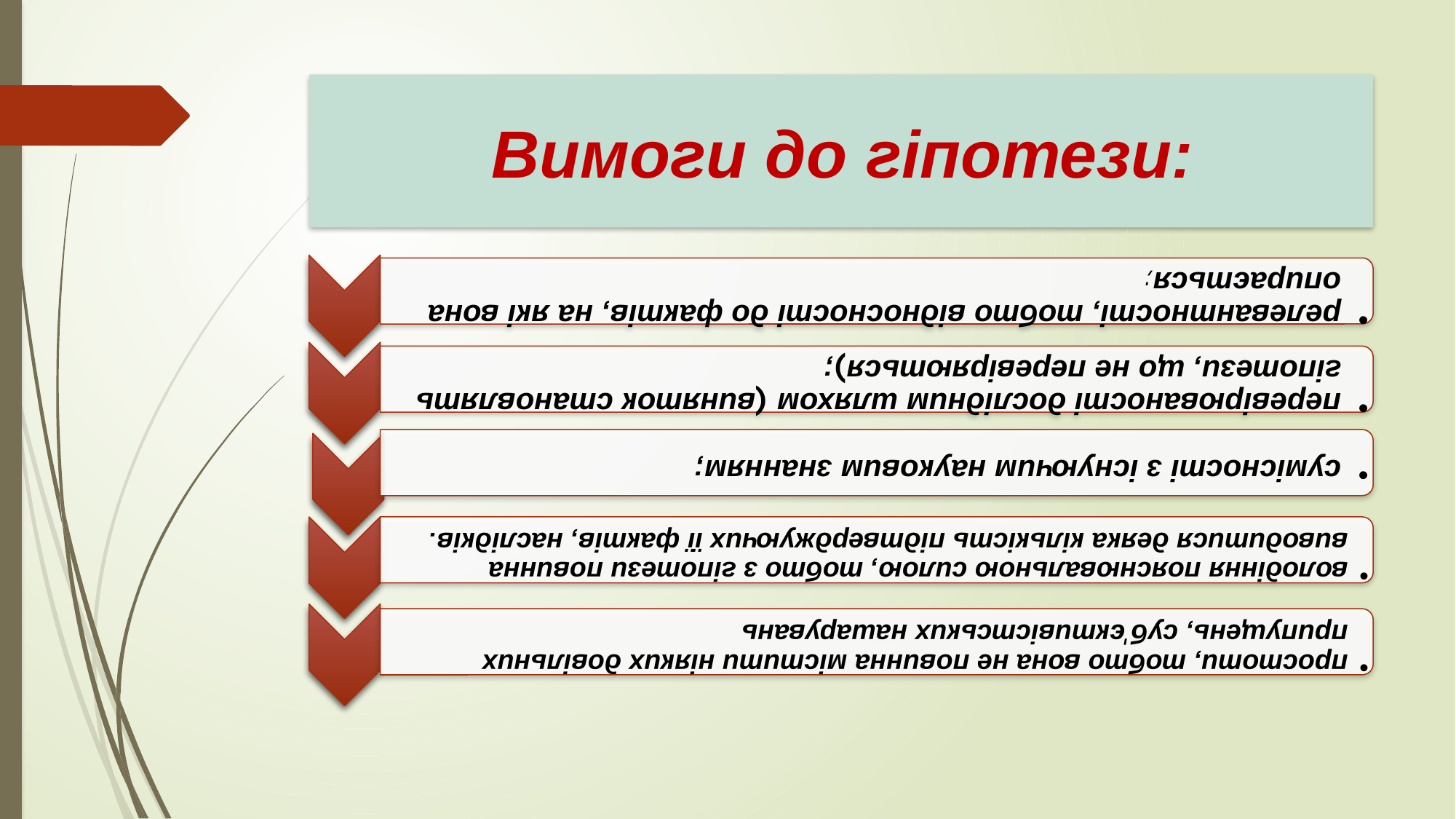

# Вимоги до гіпотези:

релевантності, тобто відносності до фактів, на які вона опирається;

перевірюваності дослідним шляхом (виняток становлять гіпотези, що не перевіряються);

сумісності з існуючим науковим знанням;

володіння пояснювальною силою, тобто з гіпотези повинна виводитися деяка кількість підтверджуючих її фактів, наслідків.

простоти, тобто вона не повинна містити ніяких довільних припущень, суб'єктивістських нашарувань